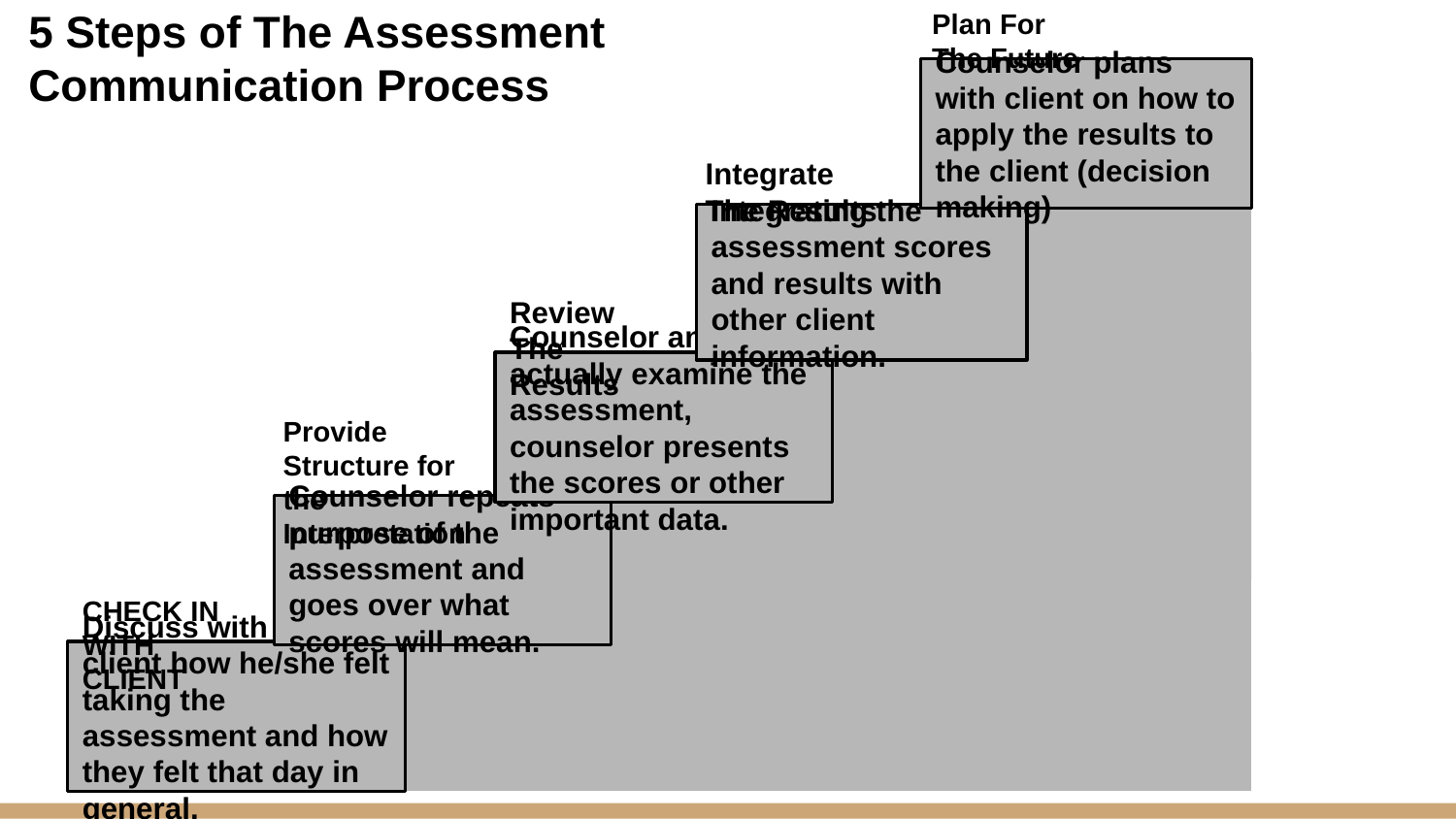

Plan For The Future
# 5 Steps of The Assessment Communication Process
Counselor plans with client on how to apply the results to the client (decision making)
Integrate The Results

Integrating the assessment scores and results with other client information.
Review The Results
Counselor and client actually examine the assessment, counselor presents the scores or other important data.

Provide Structure for the Interpretation

Counselor repeats purpose of the assessment and goes over what scores will mean.

CHECK IN WITH CLIENT

Discuss with the client how he/she felt taking the assessment and how they felt that day in general.